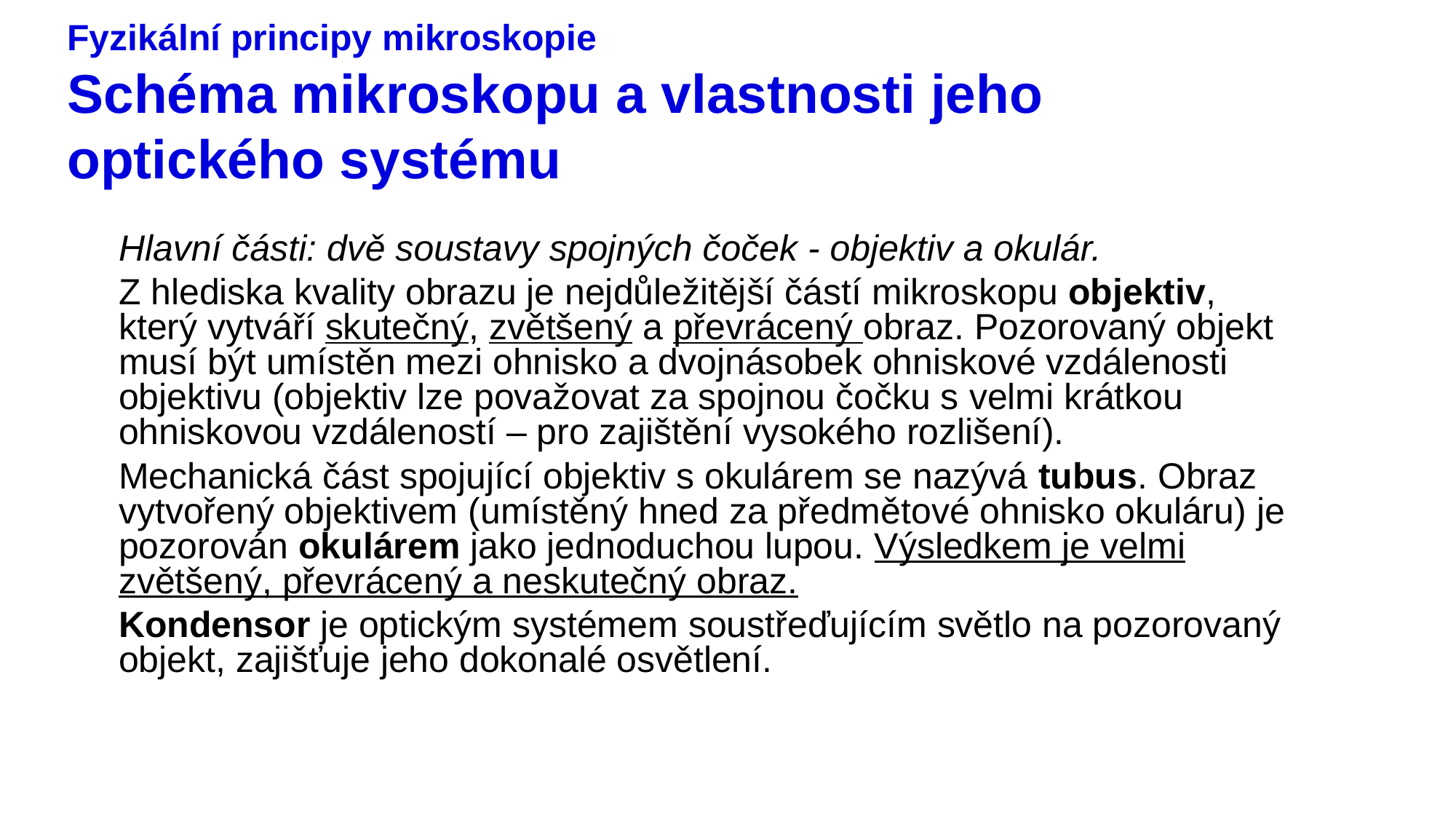

# Fyzikální principy mikroskopie Schéma mikroskopu a vlastnosti jeho optického systému
Hlavní části: dvě soustavy spojných čoček - objektiv a okulár.
Z hlediska kvality obrazu je nejdůležitější částí mikroskopu objektiv, který vytváří skutečný, zvětšený a převrácený obraz. Pozorovaný objekt musí být umístěn mezi ohnisko a dvojnásobek ohniskové vzdálenosti objektivu (objektiv lze považovat za spojnou čočku s velmi krátkou ohniskovou vzdáleností – pro zajištění vysokého rozlišení).
Mechanická část spojující objektiv s okulárem se nazývá tubus. Obraz vytvořený objektivem (umístěný hned za předmětové ohnisko okuláru) je pozorován okulárem jako jednoduchou lupou. Výsledkem je velmi zvětšený, převrácený a neskutečný obraz.
Kondensor je optickým systémem soustřeďujícím světlo na pozorovaný objekt, zajišťuje jeho dokonalé osvětlení.